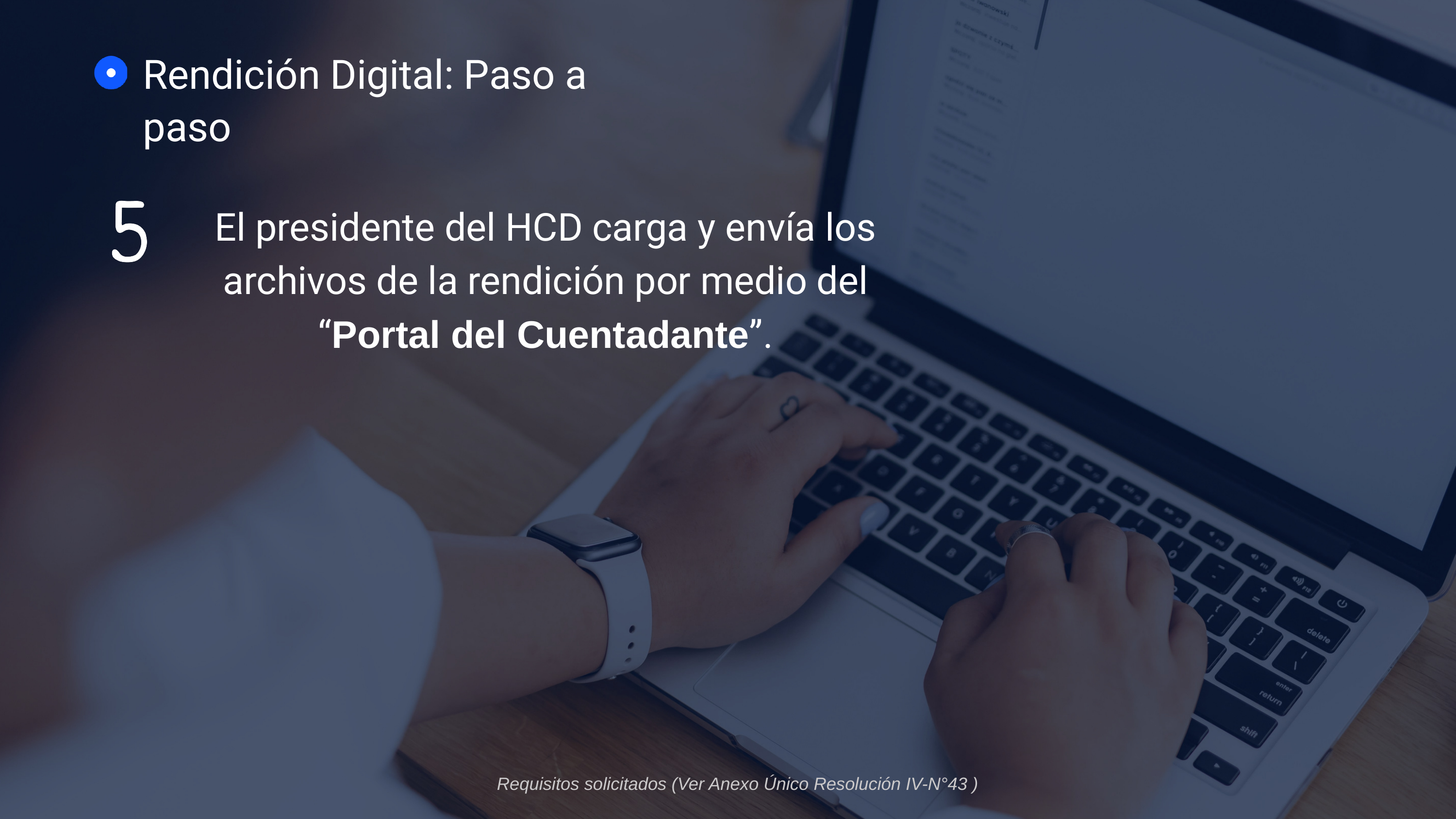

Rendición Digital: Paso a paso

El presidente del HCD carga y envía los archivos de la rendición por medio del “Portal del Cuentadante”.

Requisitos solicitados (Ver Anexo Único Resolución IV-N°43 )